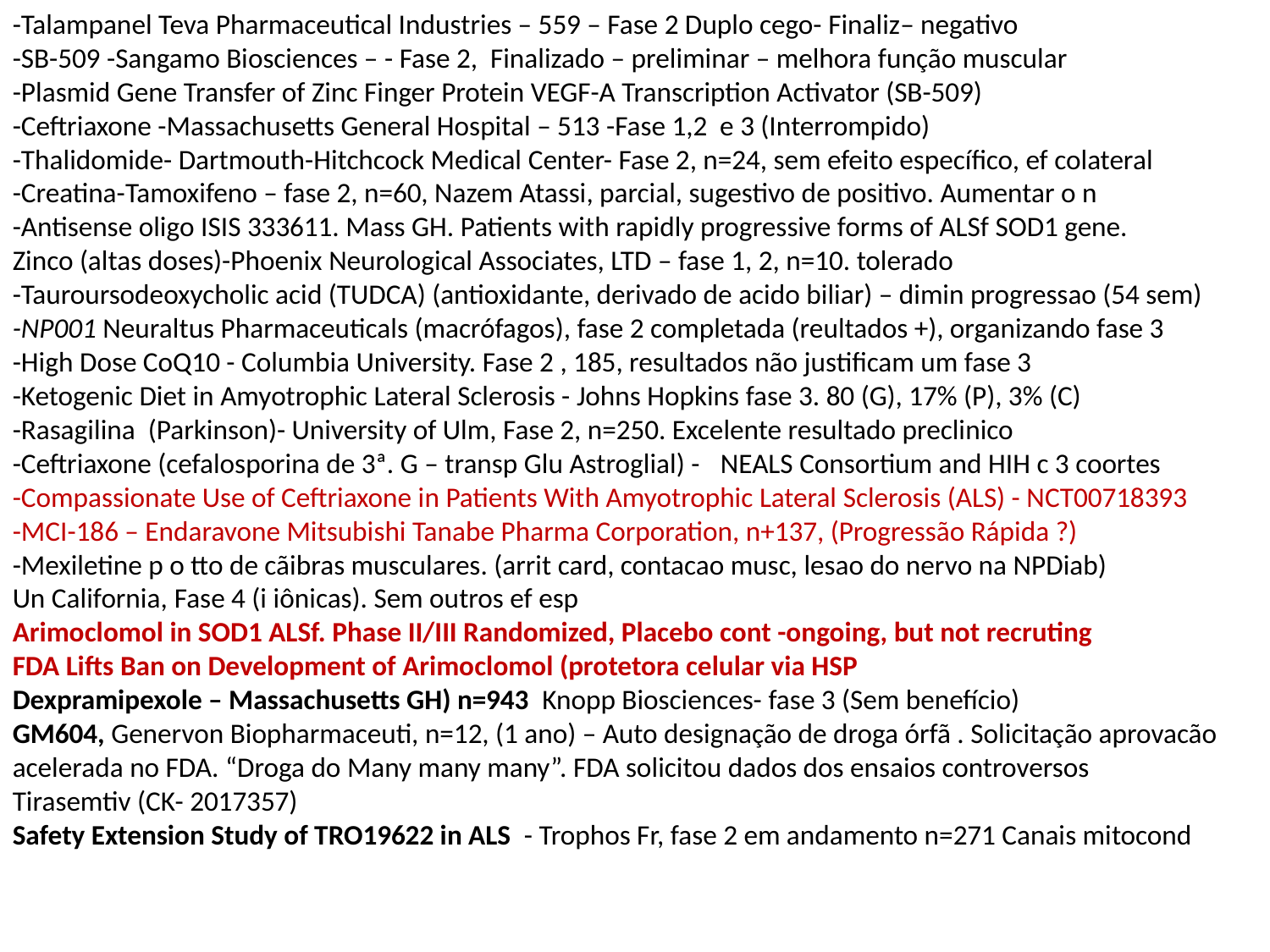

-Talampanel Teva Pharmaceutical Industries – 559 – Fase 2 Duplo cego- Finaliz– negativo
-SB-509 -Sangamo Biosciences – - Fase 2,  Finalizado – preliminar – melhora função muscular
-Plasmid Gene Transfer of Zinc Finger Protein VEGF-A Transcription Activator (SB-509)
-Ceftriaxone -Massachusetts General Hospital – 513 -Fase 1,2  e 3 (Interrompido)
-Thalidomide- Dartmouth-Hitchcock Medical Center- Fase 2, n=24, sem efeito específico, ef colateral
-Creatina-Tamoxifeno – fase 2, n=60, Nazem Atassi, parcial, sugestivo de positivo. Aumentar o n
-Antisense oligo ISIS 333611. Mass GH. Patients with rapidly progressive forms of ALSf SOD1 gene.
Zinco (altas doses)-Phoenix Neurological Associates, LTD – fase 1, 2, n=10. tolerado
-Tauroursodeoxycholic acid (TUDCA) (antioxidante, derivado de acido biliar) – dimin progressao (54 sem)
-NP001 Neuraltus Pharmaceuticals (macrófagos), fase 2 completada (reultados +), organizando fase 3
-High Dose CoQ10 - Columbia University. Fase 2 , 185, resultados não justificam um fase 3
-Ketogenic Diet in Amyotrophic Lateral Sclerosis - Johns Hopkins fase 3. 80 (G), 17% (P), 3% (C)
-Rasagilina  (Parkinson)- University of Ulm, Fase 2, n=250. Excelente resultado preclinico
-Ceftriaxone (cefalosporina de 3ª. G – transp Glu Astroglial) -   NEALS Consortium and HIH c 3 coortes
-Compassionate Use of Ceftriaxone in Patients With Amyotrophic Lateral Sclerosis (ALS) - NCT00718393
-MCI-186 – Endaravone Mitsubishi Tanabe Pharma Corporation, n+137, (Progressão Rápida ?)
-Mexiletine p o tto de cãibras musculares. (arrit card, contacao musc, lesao do nervo na NPDiab)
Un California, Fase 4 (i iônicas). Sem outros ef esp
Arimoclomol in SOD1 ALSf. Phase II/III Randomized, Placebo cont -ongoing, but not recruting
FDA Lifts Ban on Development of Arimoclomol (protetora celular via HSP
Dexpramipexole – Massachusetts GH) n=943  Knopp Biosciences- fase 3 (Sem benefício)
GM604, Genervon Biopharmaceuti, n=12, (1 ano) – Auto designação de droga órfã . Solicitação aprovacão acelerada no FDA. “Droga do Many many many”. FDA solicitou dados dos ensaios controversos
Tirasemtiv (CK- 2017357)
Safety Extension Study of TRO19622 in ALS  - Trophos Fr, fase 2 em andamento n=271 Canais mitocond